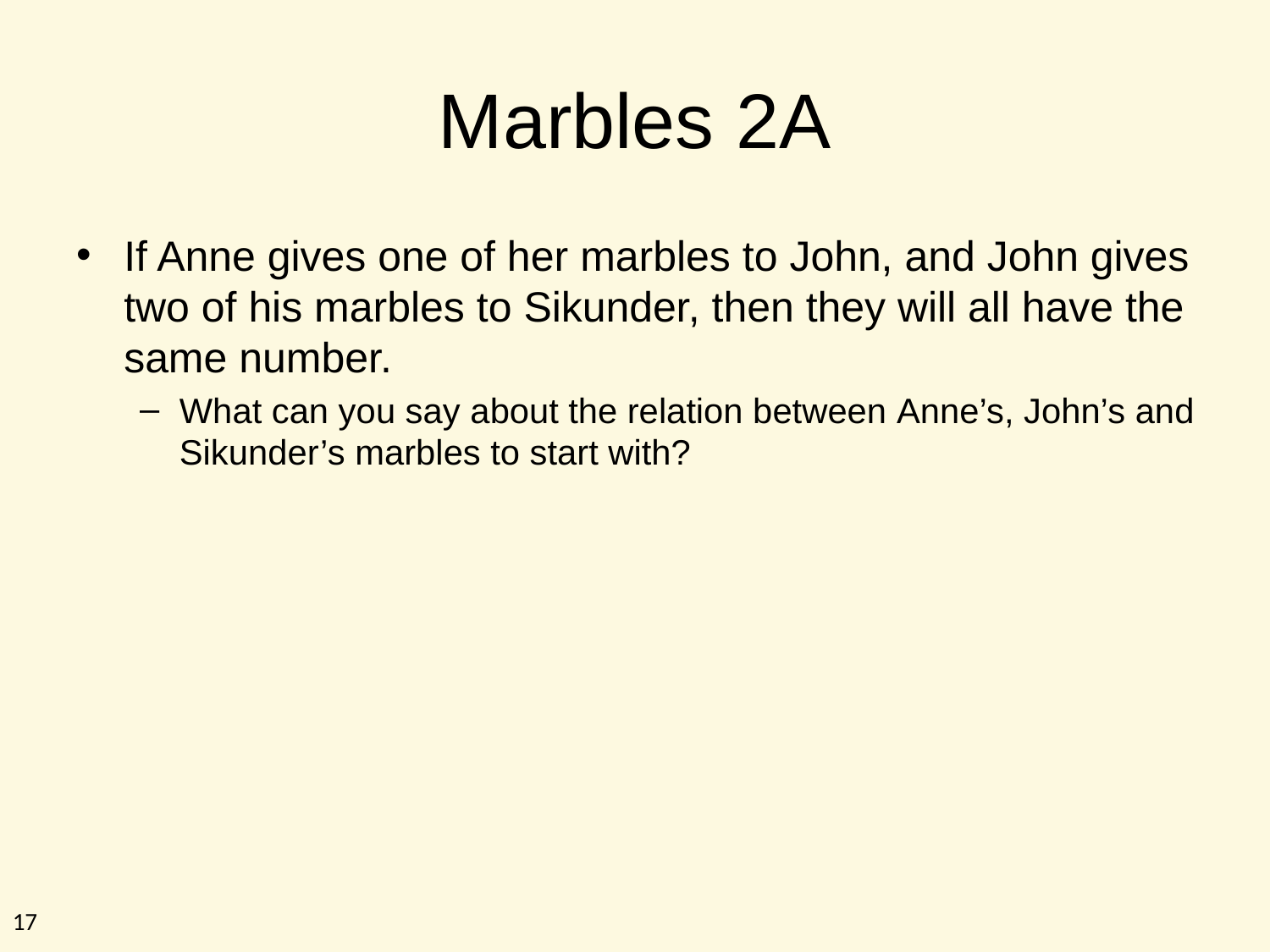

# Marbles 2A
If Anne gives one of her marbles to John, and John gives two of his marbles to Sikunder, then they will all have the same number.
What can you say about the relation between Anne’s, John’s and Sikunder’s marbles to start with?

17